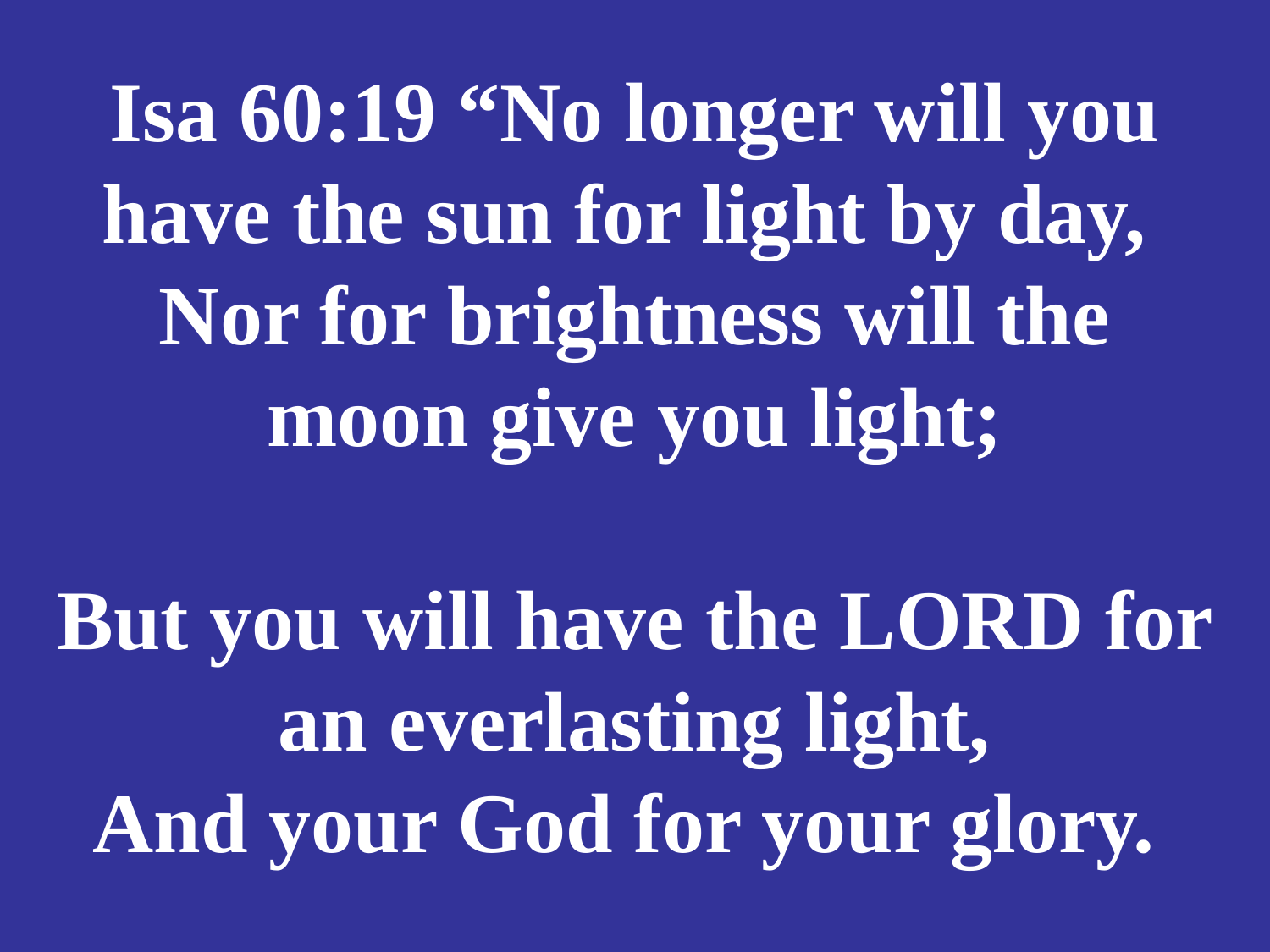

# Isa 60:19 “No longer will you have the sun for light by day, Nor for brightness will the moon give you light; But you will have the LORD for an everlasting light, And your God for your glory.